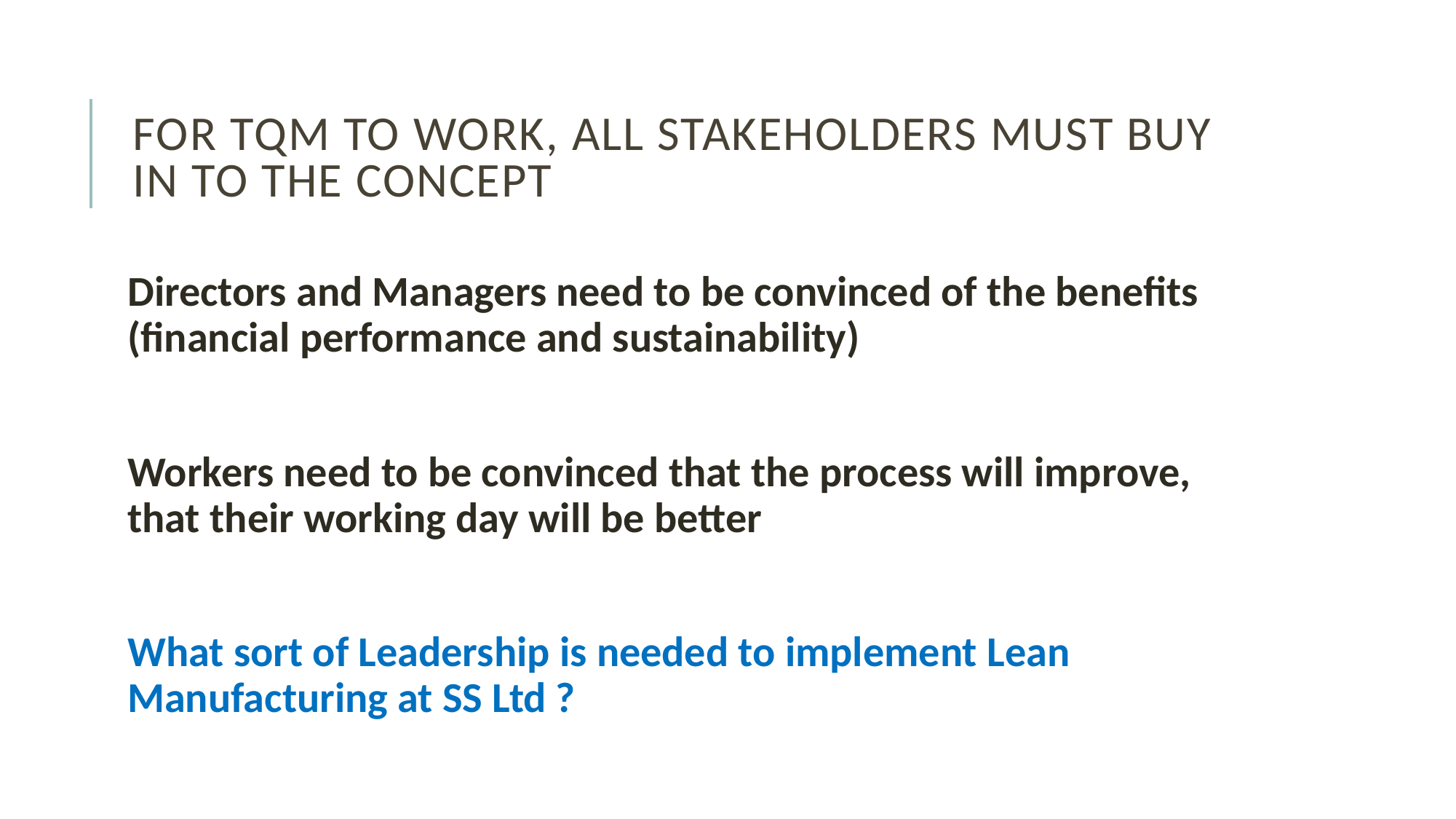

# For tqm to work, all stakeholders must buy in to the concept
Directors and Managers need to be convinced of the benefits (financial performance and sustainability)

Workers need to be convinced that the process will improve, that their working day will be better

What sort of Leadership is needed to implement Lean Manufacturing at SS Ltd ?